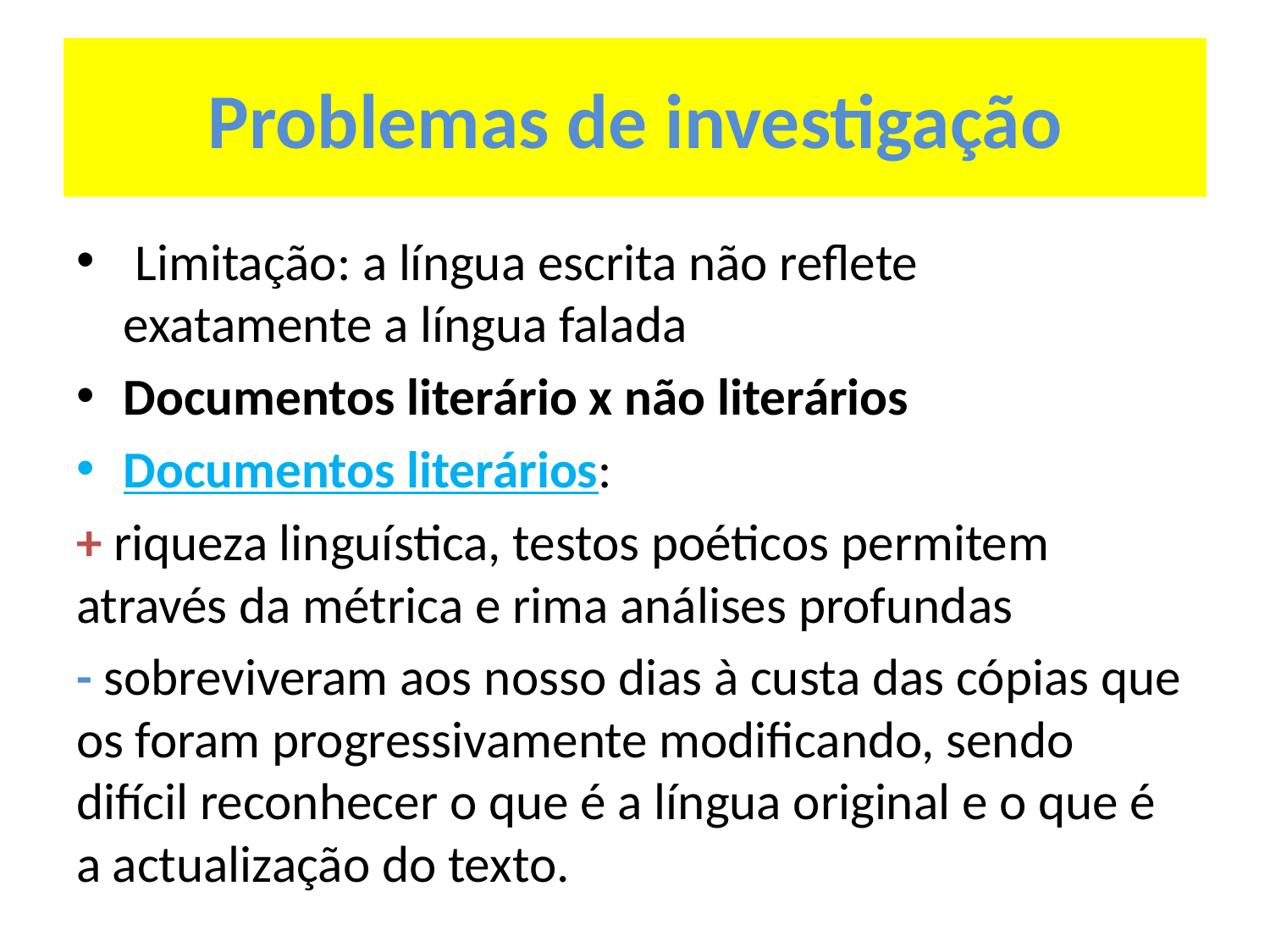

# Problemas de investigação
 Limitação: a língua escrita não reflete   exatamente a língua falada
Documentos literário x não literários
Documentos literários:
+ riqueza linguística, testos poéticos permitem através da métrica e rima análises profundas
- sobreviveram aos nosso dias à custa das cópias que os foram progressivamente modificando, sendo difícil reconhecer o que é a língua original e o que é a actualização do texto.